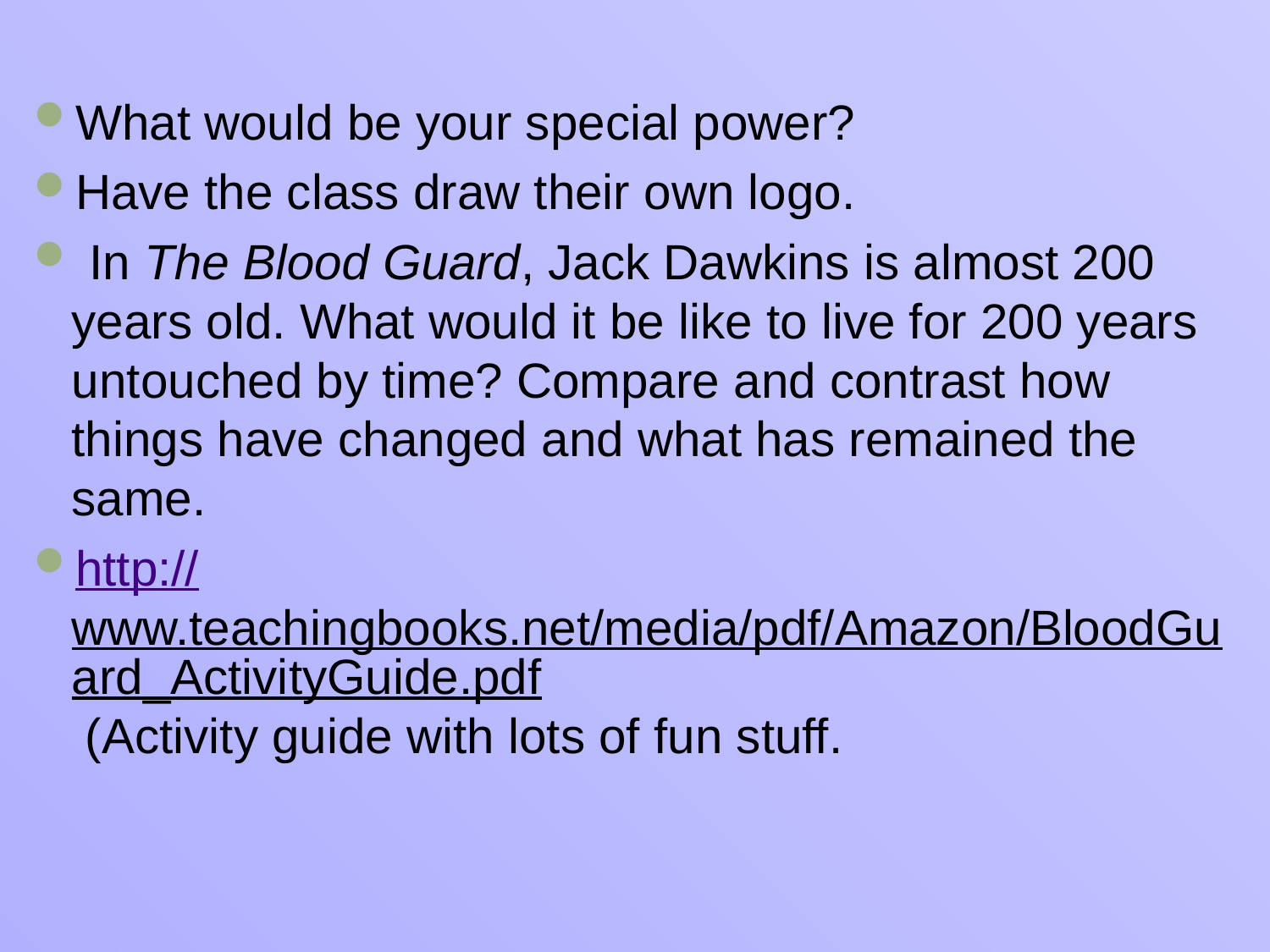

What would be your special power?
Have the class draw their own logo.
 In The Blood Guard, Jack Dawkins is almost 200 years old. What would it be like to live for 200 years untouched by time? Compare and contrast how things have changed and what has remained the same.
http://www.teachingbooks.net/media/pdf/Amazon/BloodGuard_ActivityGuide.pdf (Activity guide with lots of fun stuff.